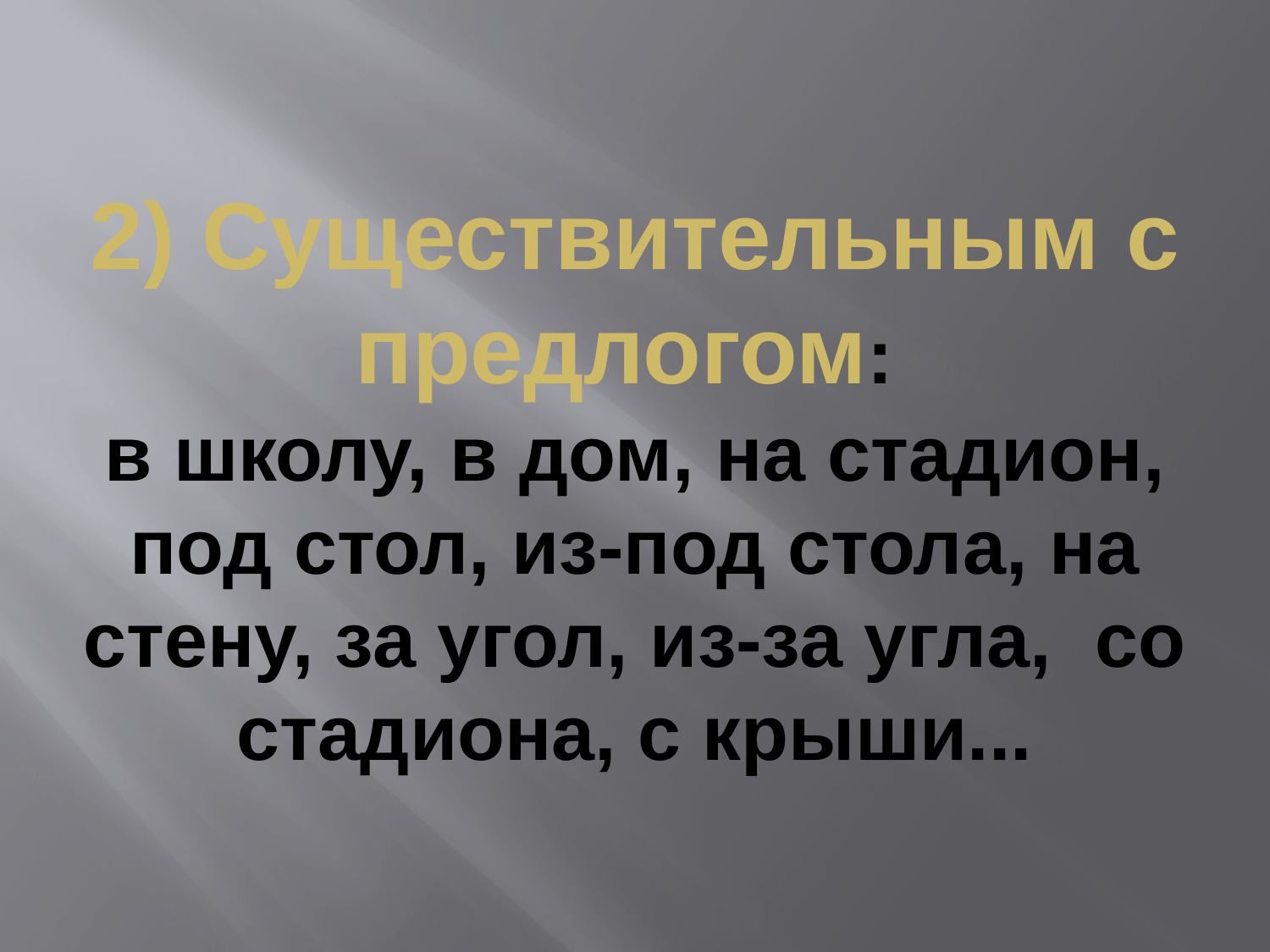

# 2) Существительным с предлогом: в школу, в дом, на стадион, под стол, из-под стола, на стену, за угол, из-за угла,  со стадиона, с крыши...